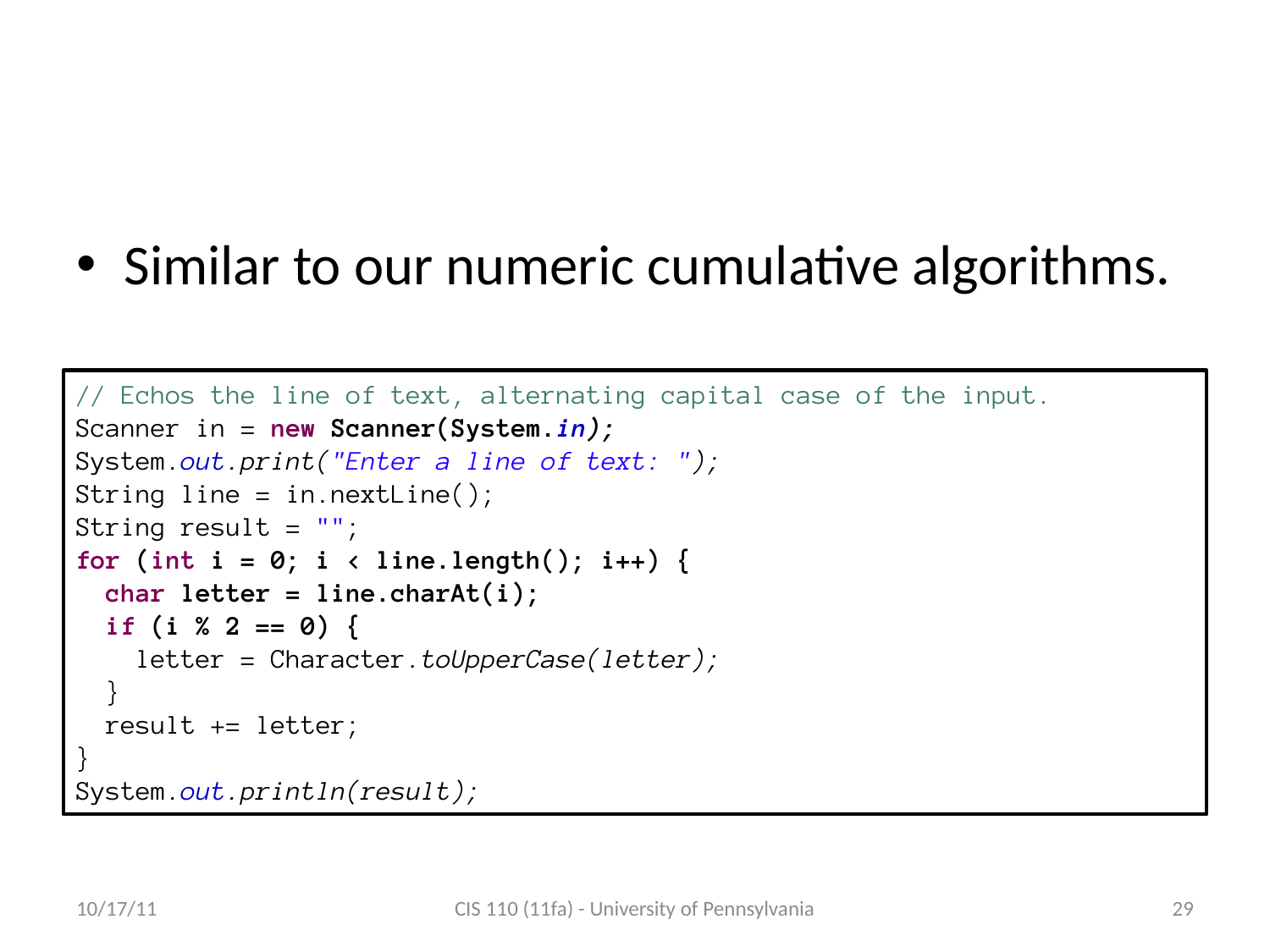

# Cumulative Text Algorithms
Similar to our numeric cumulative algorithms.
// Echos the line of text, alternating capital case of the input.
Scanner in = new Scanner(System.in);
System.out.print("Enter a line of text: ");
String line = in.nextLine();
String result = "";
for (int i = 0; i < line.length(); i++) {
  char letter = line.charAt(i);
  if (i % 2 == 0) {
    letter = Character.toUpperCase(letter);
  }
  result += letter;
}
System.out.println(result);
10/17/11
CIS 110 (11fa) - University of Pennsylvania
29